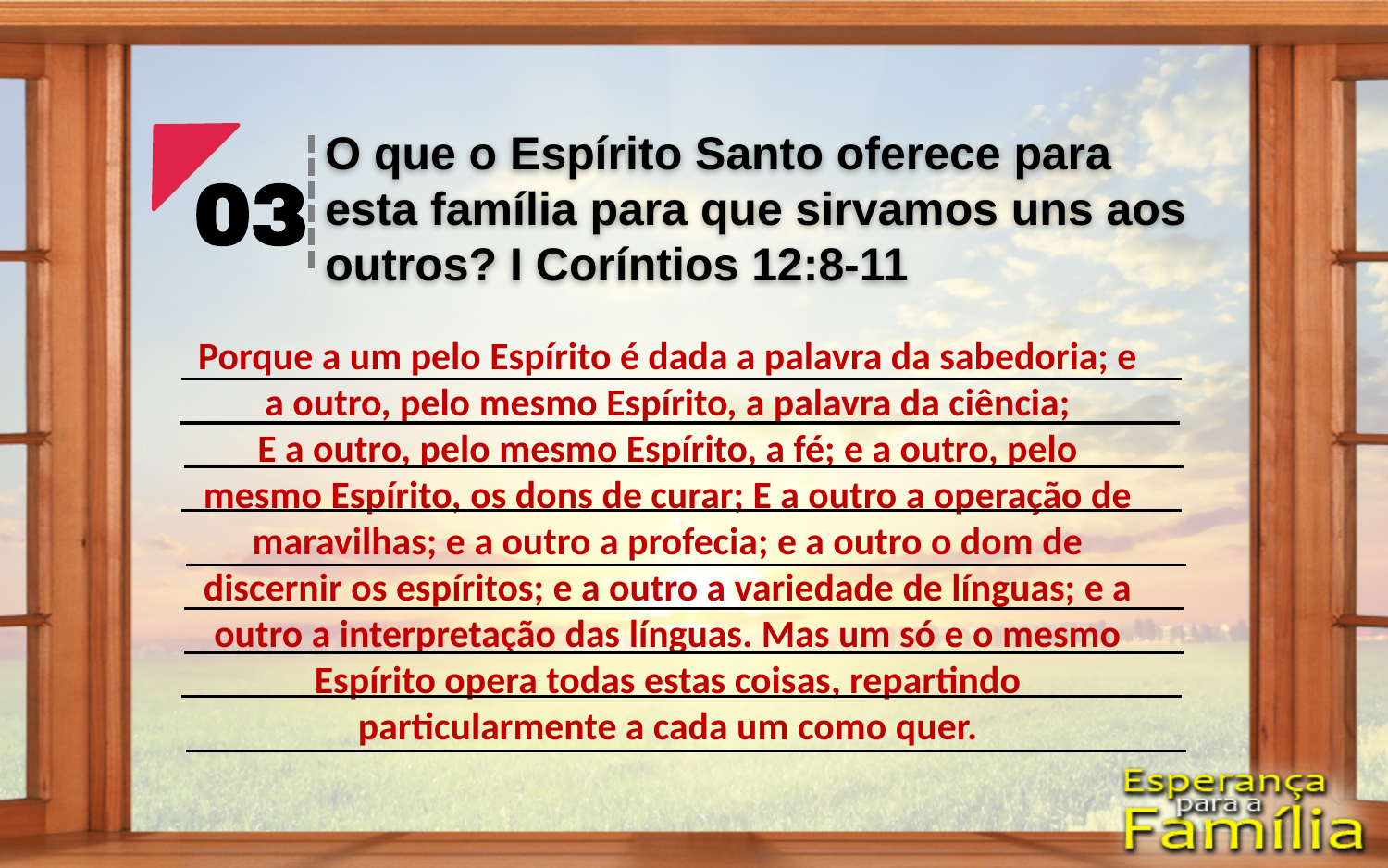

O que o Espírito Santo oferece para esta família para que sirvamos uns aos outros? I Coríntios 12:8-11

03
Porque a um pelo Espírito é dada a palavra da sabedoria; e a outro, pelo mesmo Espírito, a palavra da ciência;
E a outro, pelo mesmo Espírito, a fé; e a outro, pelo mesmo Espírito, os dons de curar; E a outro a operação de maravilhas; e a outro a profecia; e a outro o dom de discernir os espíritos; e a outro a variedade de línguas; e a outro a interpretação das línguas. Mas um só e o mesmo Espírito opera todas estas coisas, repartindo particularmente a cada um como quer.